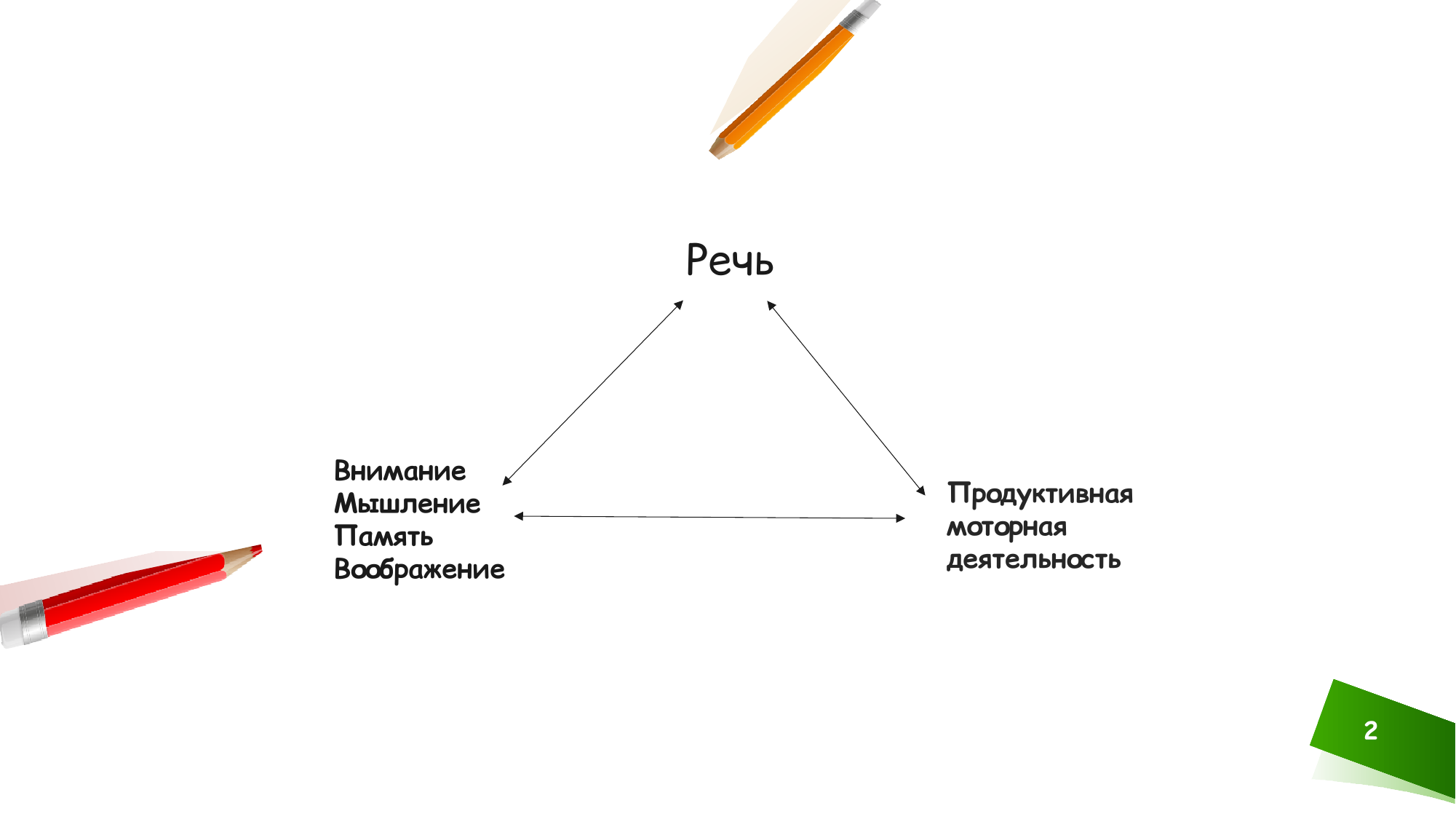

Речь
Внимание
Мышление
Память
Воображение
Продуктивная
моторная
деятельность
2